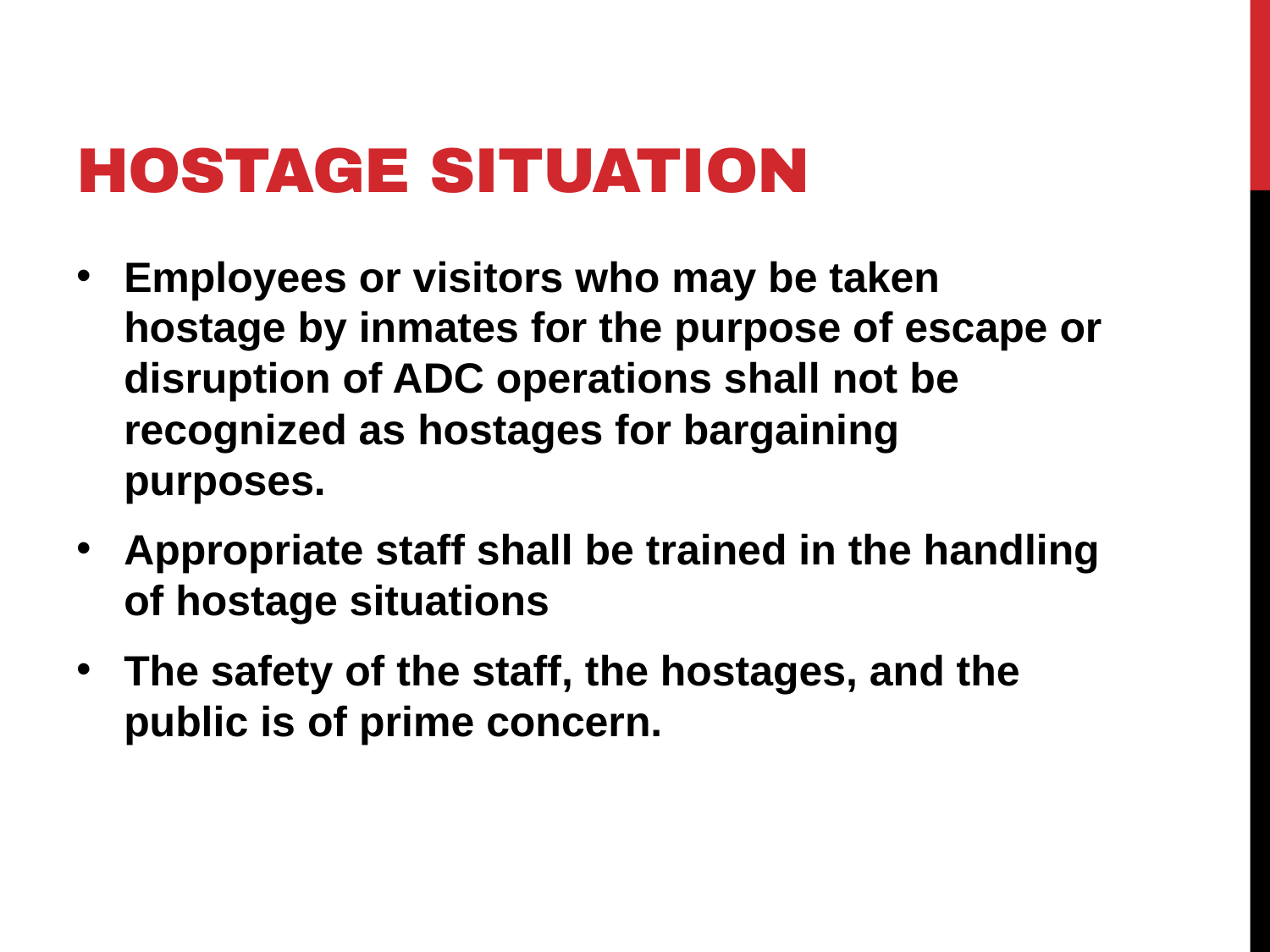

# Hostage SITUATION
Employees or visitors who may be taken hostage by inmates for the purpose of escape or disruption of ADC operations shall not be recognized as hostages for bargaining purposes.
Appropriate staff shall be trained in the handling of hostage situations
The safety of the staff, the hostages, and the public is of prime concern.